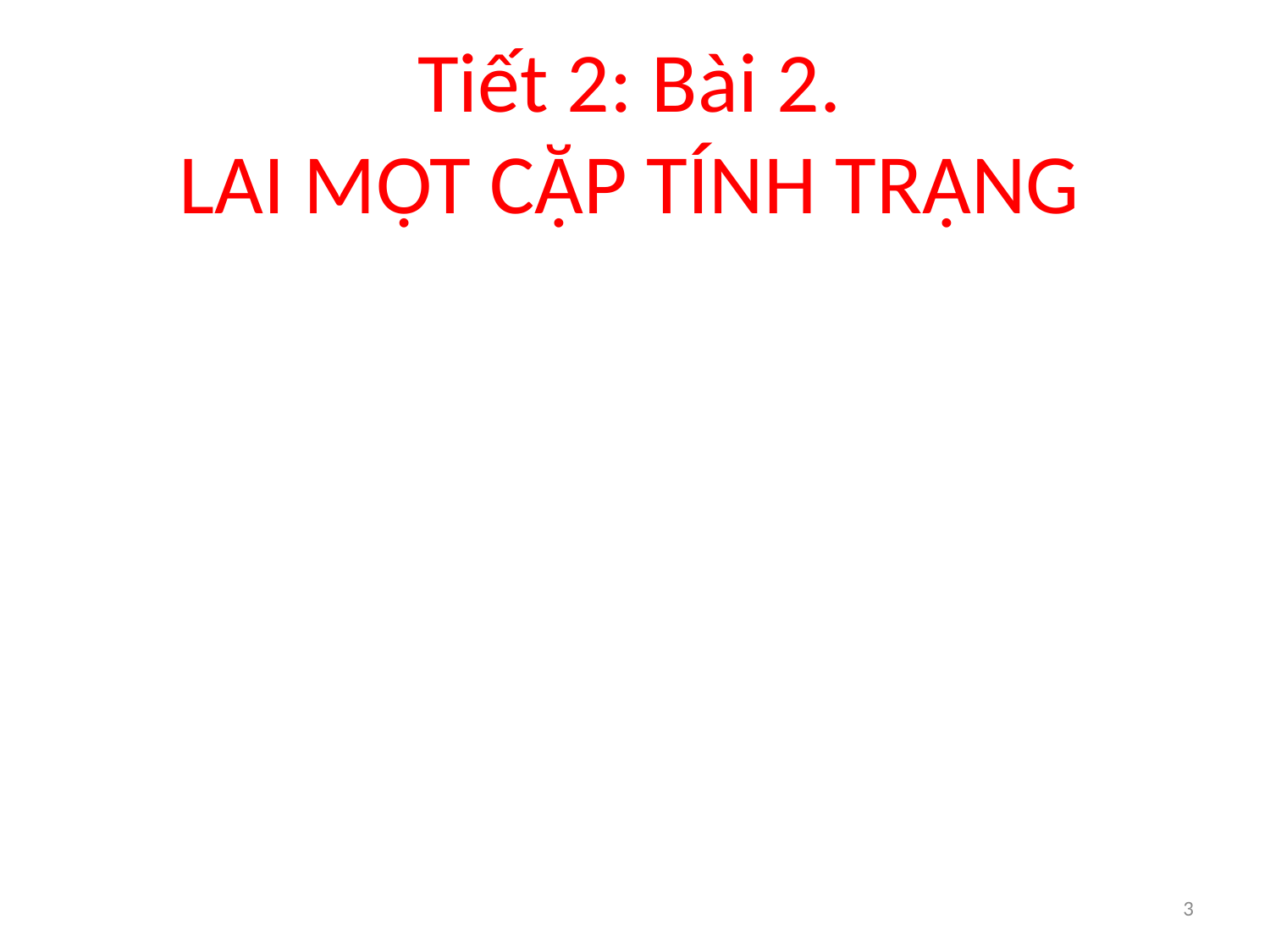

Tiết 2: Bài 2.
LAI MỘT CẶP TÍNH TRẠNG
3